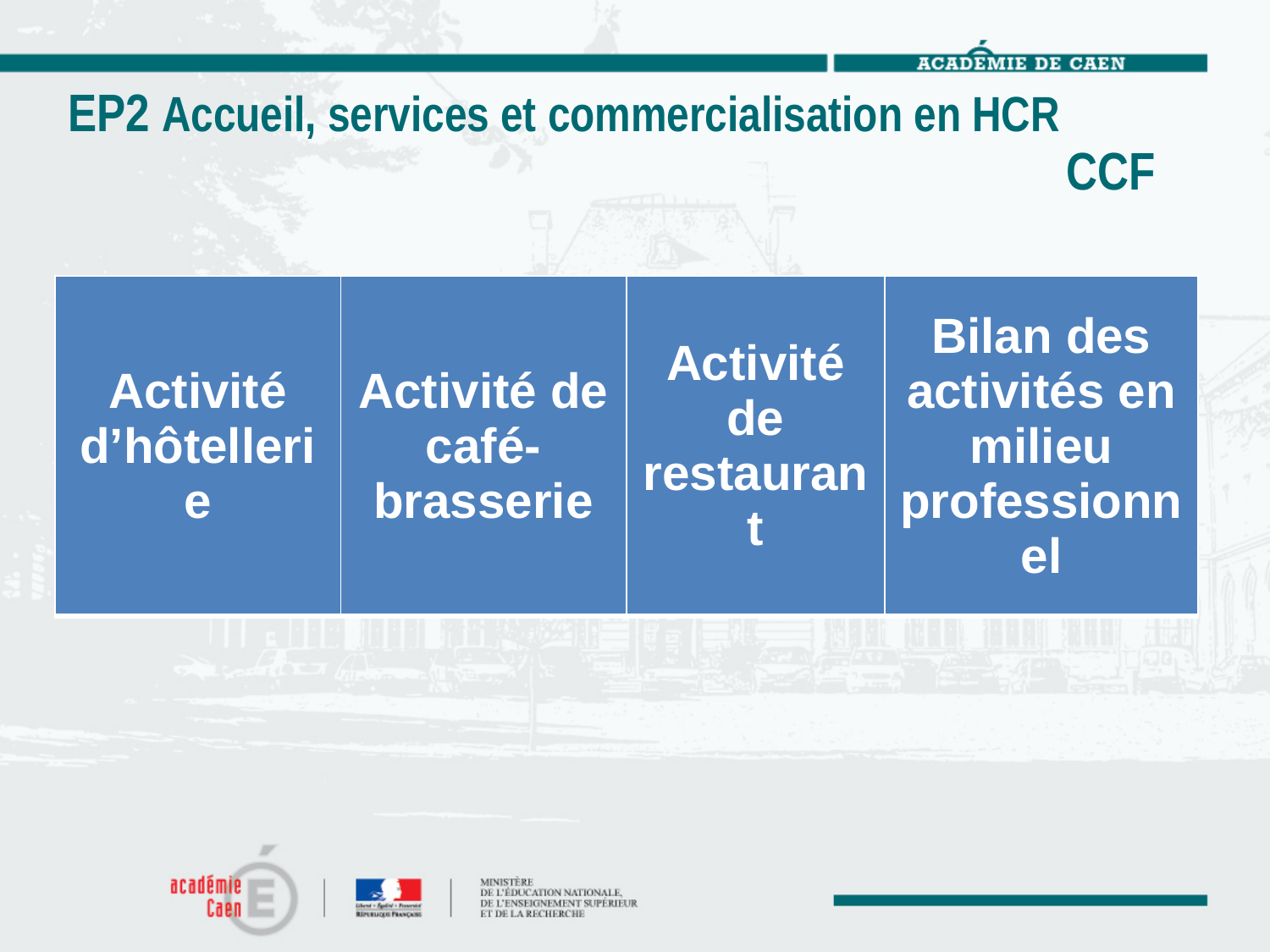

# EP2 Accueil, services et commercialisation en HCR CCF
| Activité d’hôtellerie | Activité de café-brasserie | Activité de restaurant | Bilan des activités en milieu professionnel |
| --- | --- | --- | --- |